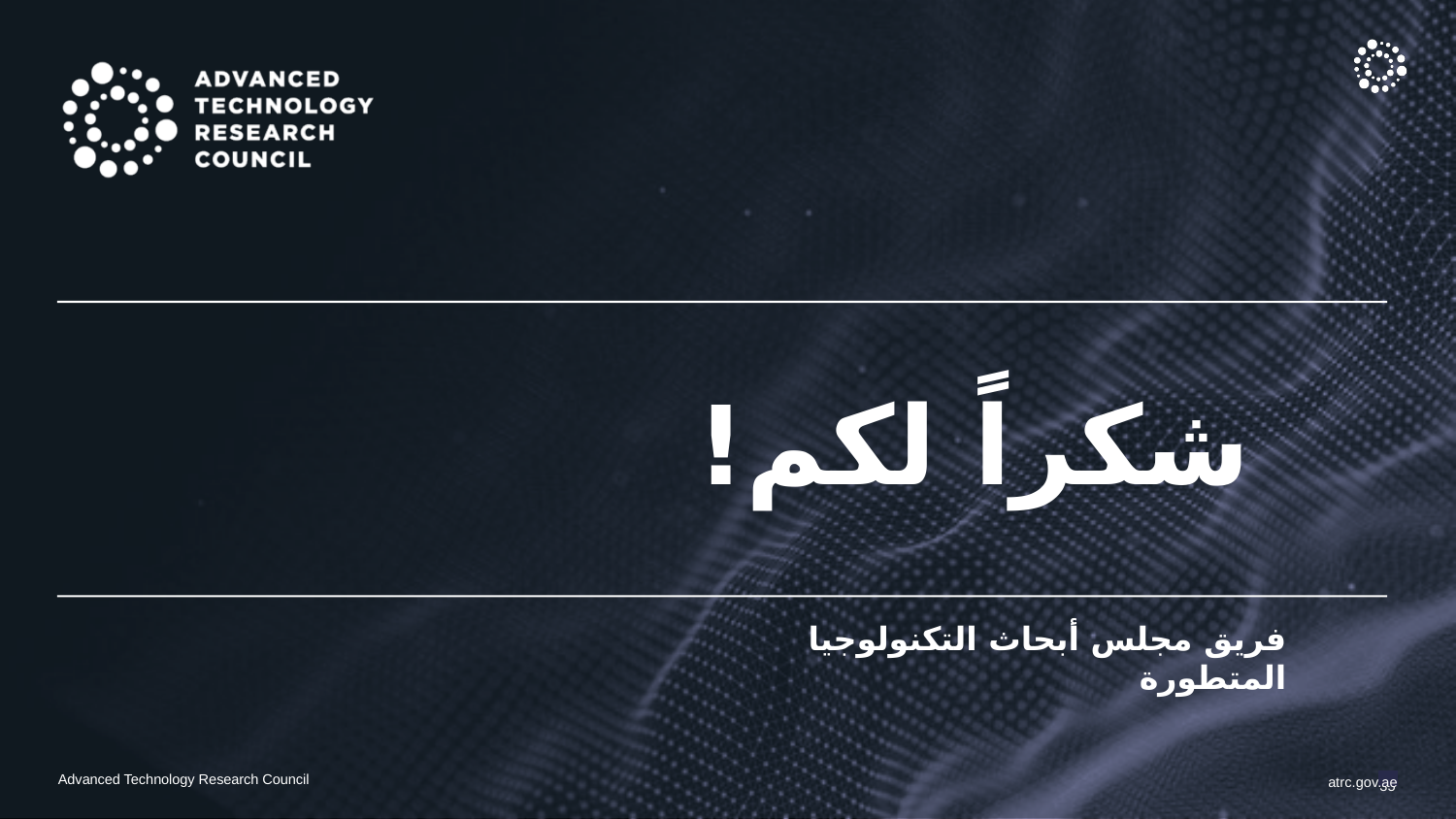

شكراً لكم!
فريق مجلس أبحاث التكنولوجيا المتطورة